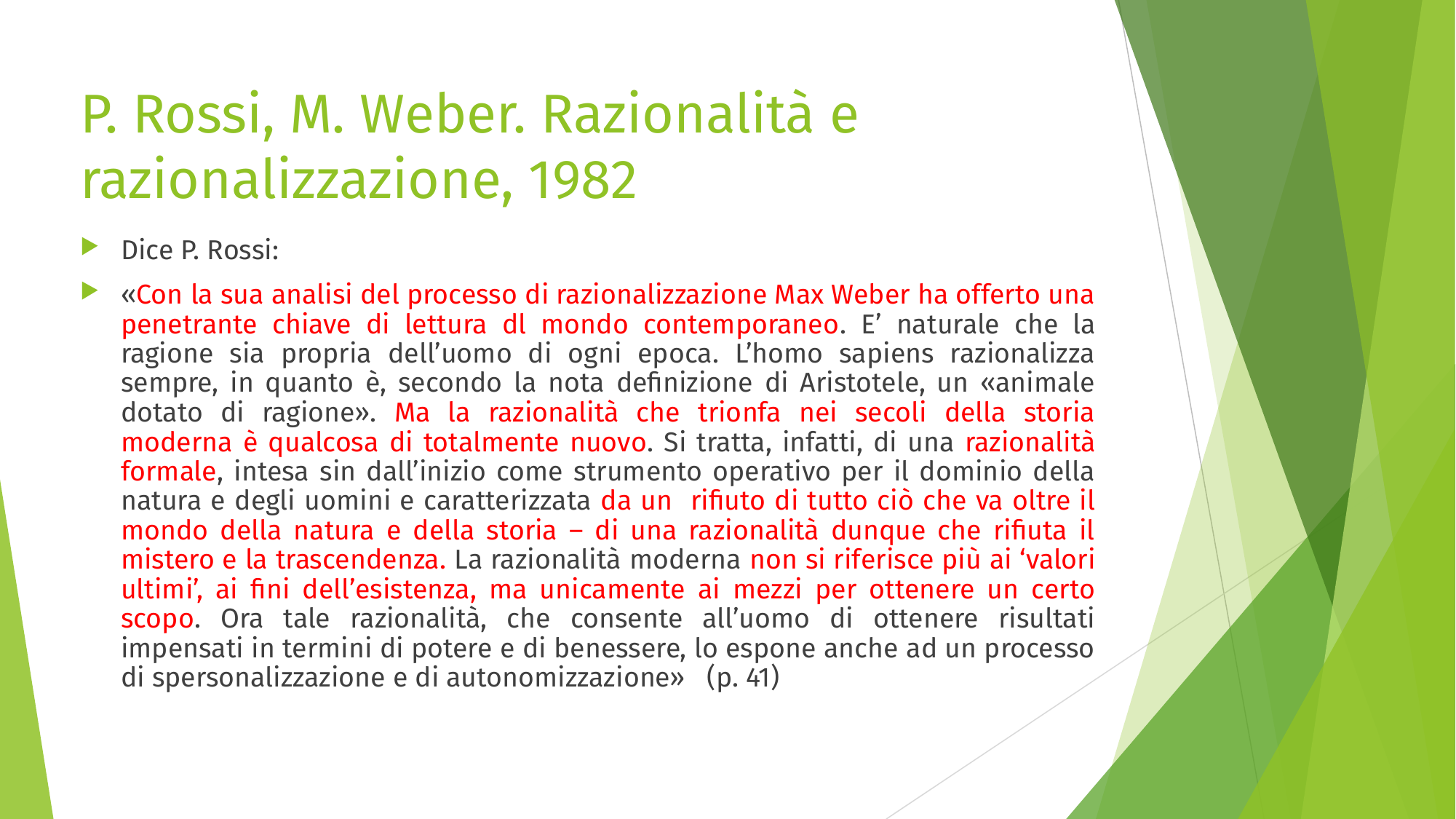

# P. Rossi, M. Weber. Razionalità e razionalizzazione, 1982
Dice P. Rossi:
«Con la sua analisi del processo di razionalizzazione Max Weber ha offerto una penetrante chiave di lettura dl mondo contemporaneo. E’ naturale che la ragione sia propria dell’uomo di ogni epoca. L’homo sapiens razionalizza sempre, in quanto è, secondo la nota definizione di Aristotele, un «animale dotato di ragione». Ma la razionalità che trionfa nei secoli della storia moderna è qualcosa di totalmente nuovo. Si tratta, infatti, di una razionalità formale, intesa sin dall’inizio come strumento operativo per il dominio della natura e degli uomini e caratterizzata da un  rifiuto di tutto ciò che va oltre il mondo della natura e della storia – di una razionalità dunque che rifiuta il mistero e la trascendenza. La razionalità moderna non si riferisce più ai ‘valori ultimi’, ai fini dell’esistenza, ma unicamente ai mezzi per ottenere un certo scopo. Ora tale razionalità, che consente all’uomo di ottenere risultati impensati in termini di potere e di benessere, lo espone anche ad un processo di spersonalizzazione e di autonomizzazione»   (p. 41)